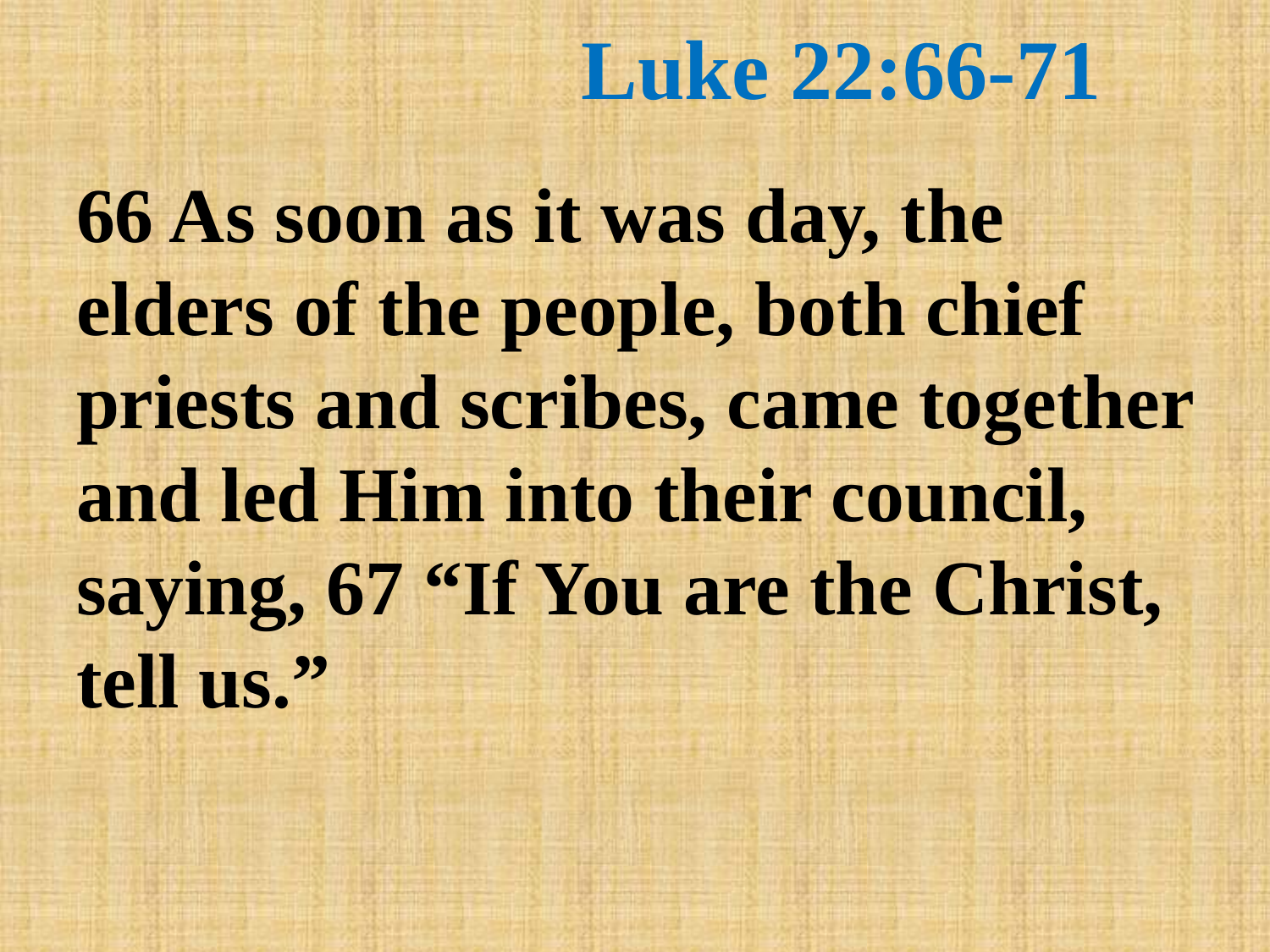

# Luke 22:66-71
66 As soon as it was day, the elders of the people, both chief priests and scribes, came together and led Him into their council, saying, 67 “If You are the Christ, tell us.”